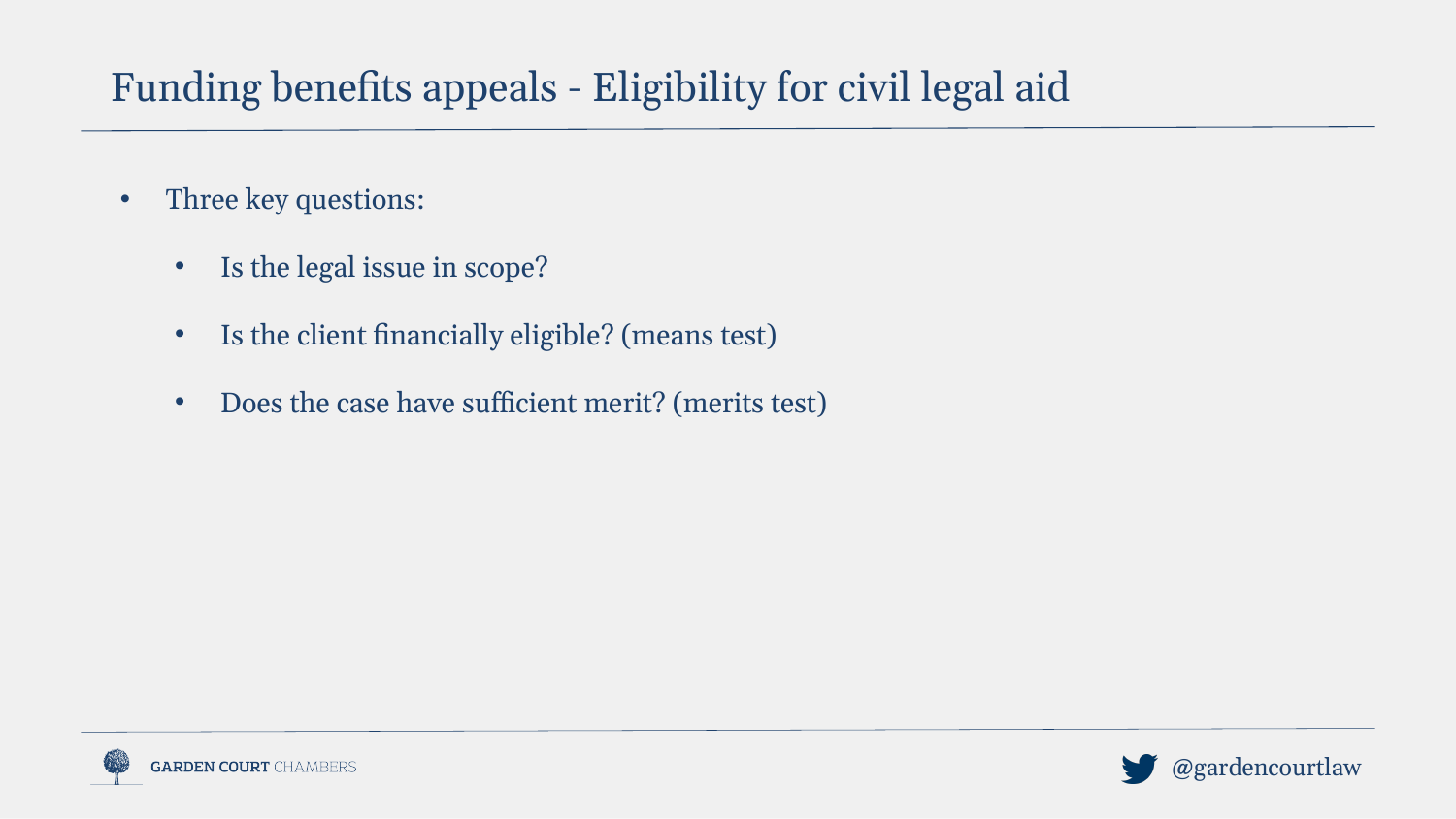

Funding benefits appeals - Eligibility for civil legal aid
Three key questions:

Is the legal issue in scope?

Is the client financially eligible? (means test)

Does the case have sufficient merit? (merits test)